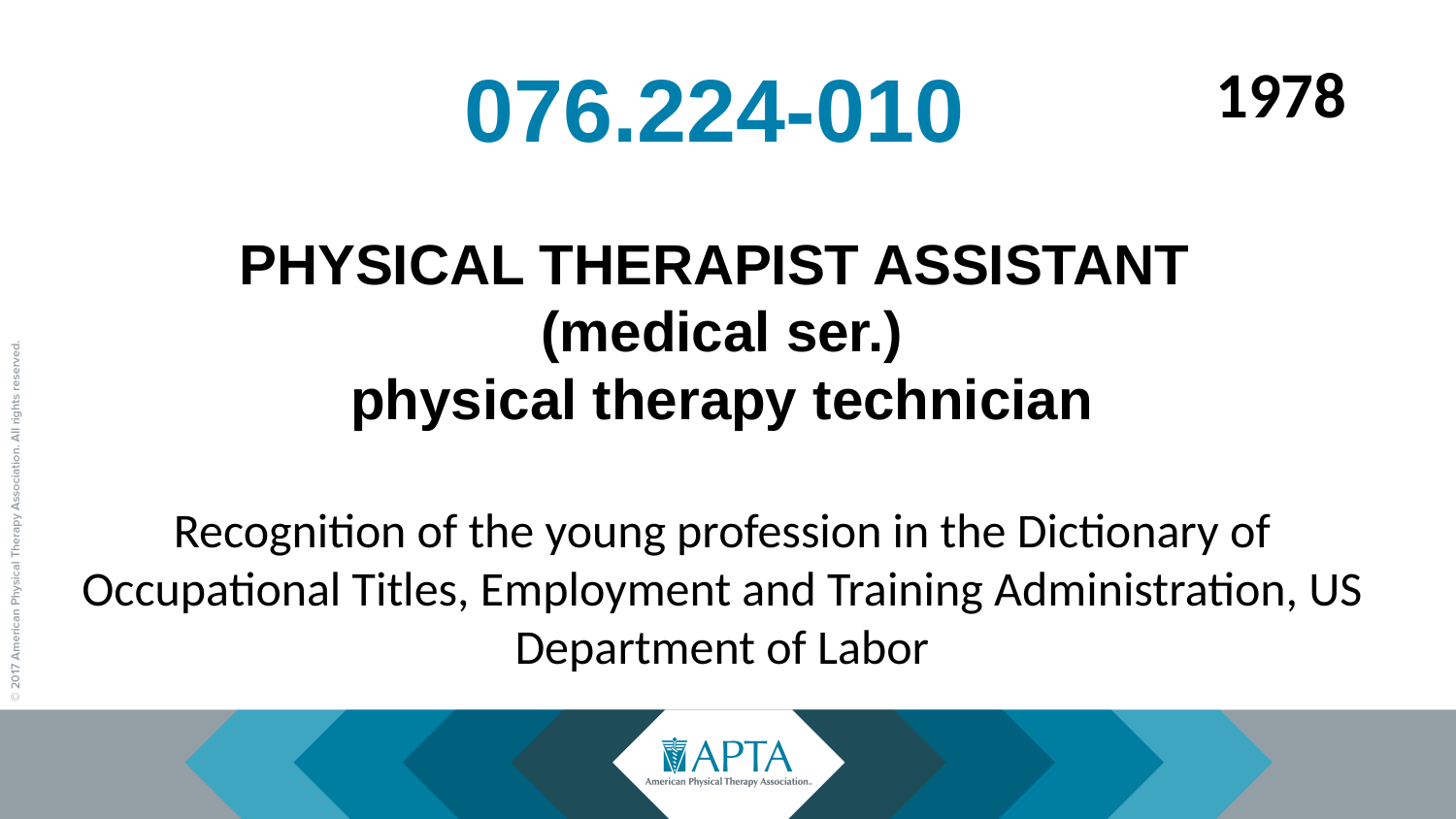

076.224-010

PHYSICAL THERAPIST ASSISTANT
(medical ser.)
physical therapy technician

Recognition of the young profession in the Dictionary of Occupational Titles, Employment and Training Administration, US Department of Labor
1978